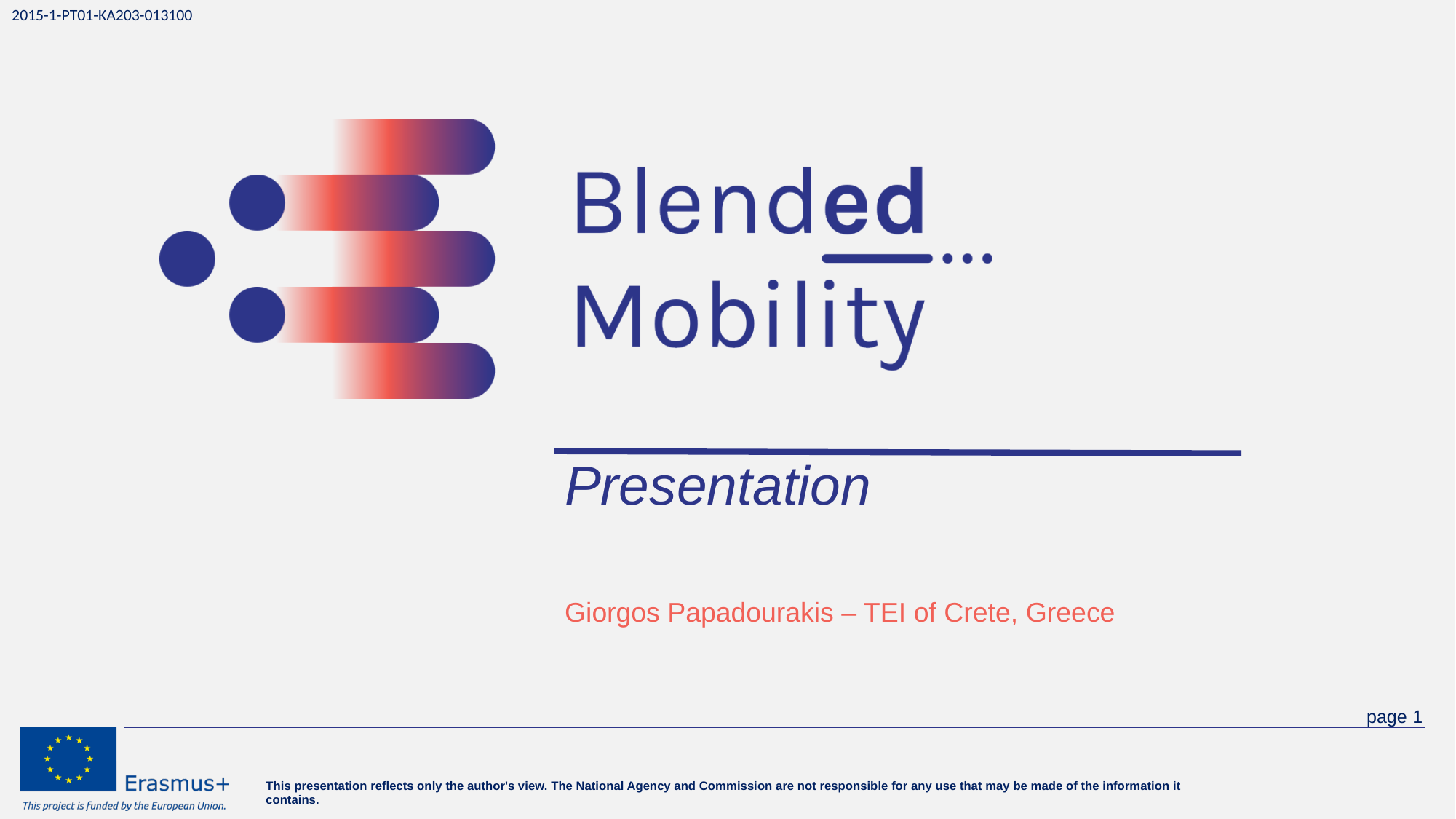

# Presentation
Giorgos Papadourakis – TEI of Crete, Greece